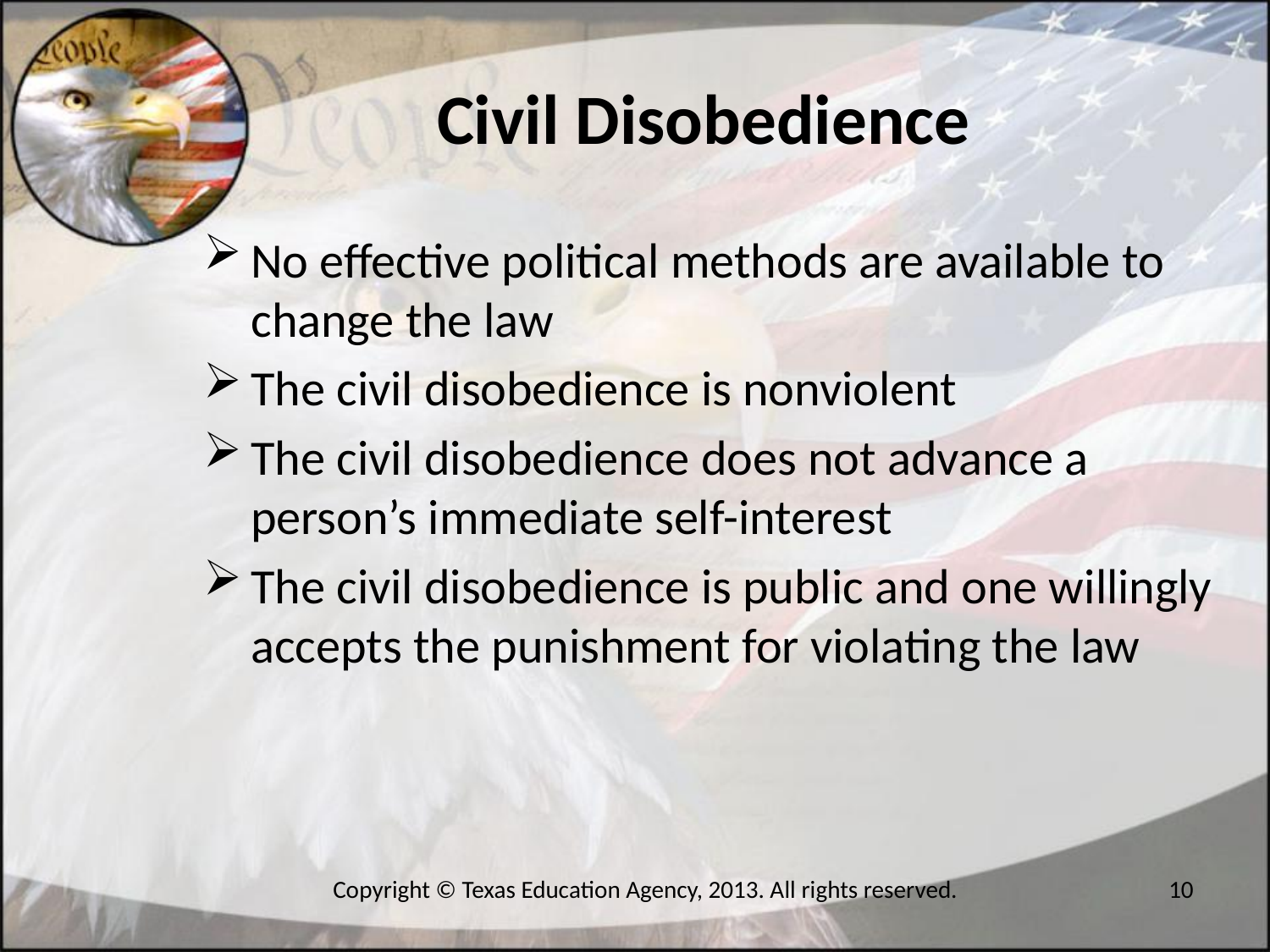

Civil Disobedience
No effective political methods are available to change the law
The civil disobedience is nonviolent
The civil disobedience does not advance a person’s immediate self-interest
The civil disobedience is public and one willingly accepts the punishment for violating the law
Copyright © Texas Education Agency, 2013. All rights reserved.
10